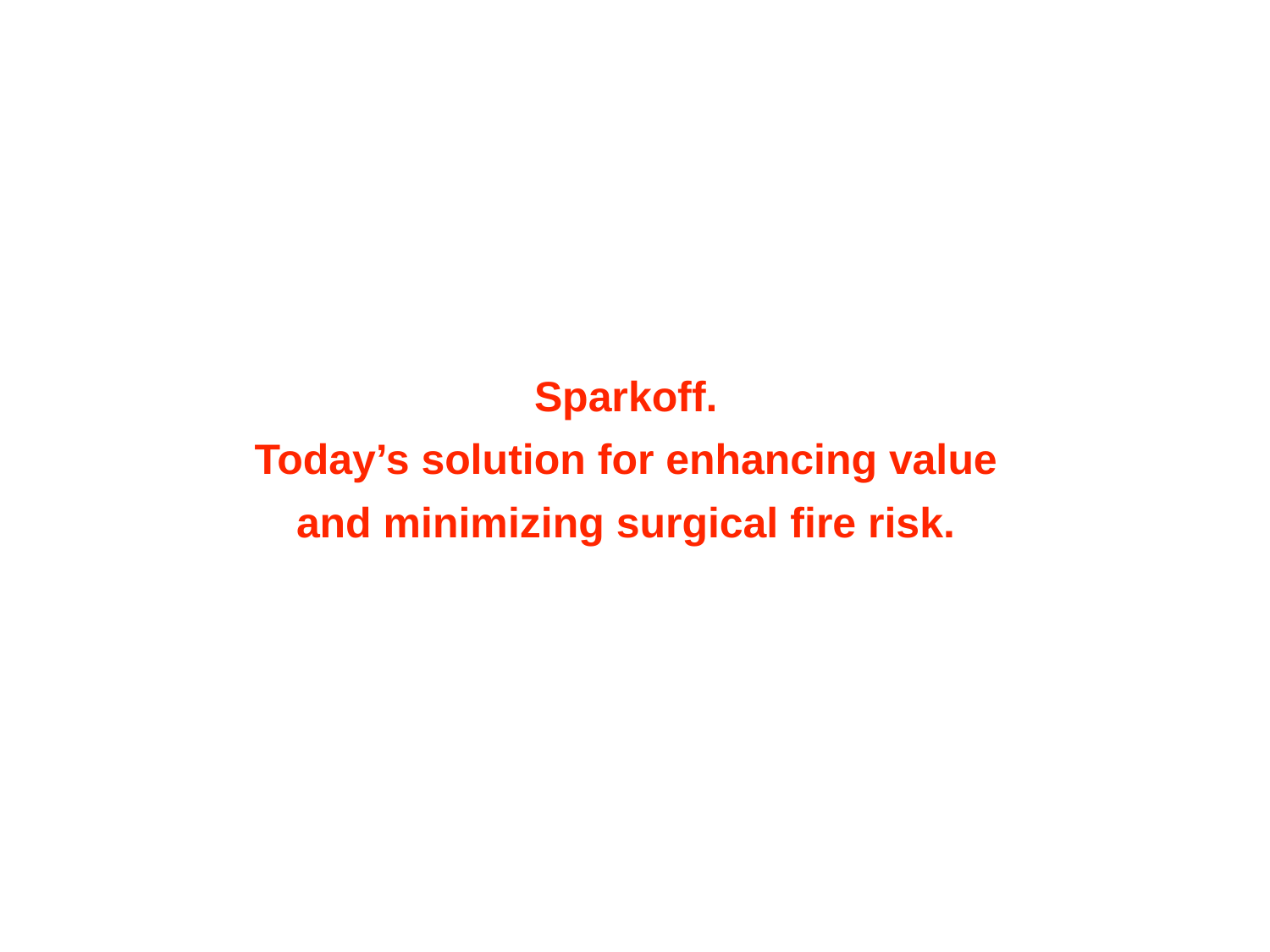

Sparkoff.
Today’s solution for enhancing value
and minimizing surgical fire risk.